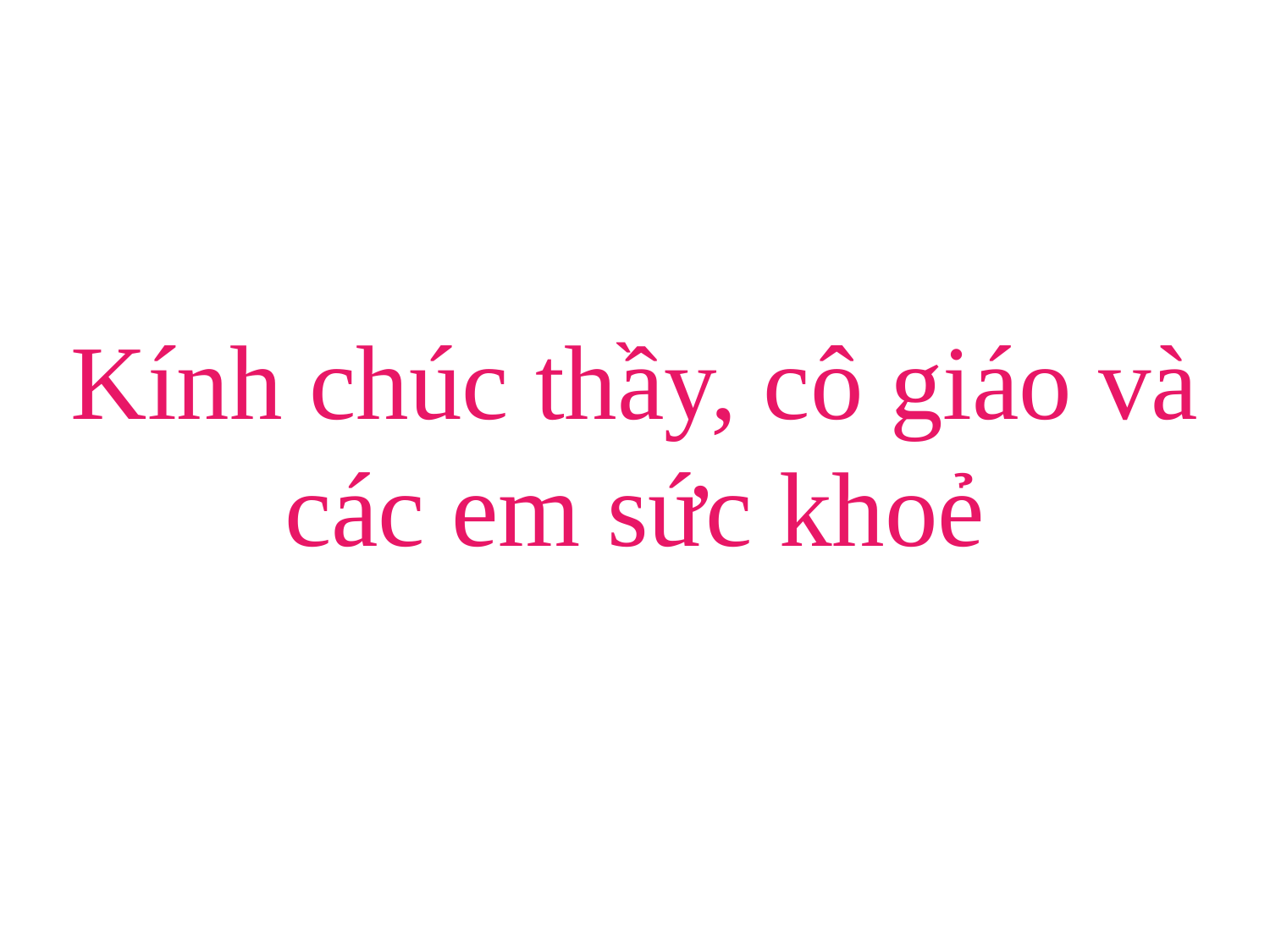

Kính chúc thầy, cô giáo và các em sức khoẻ